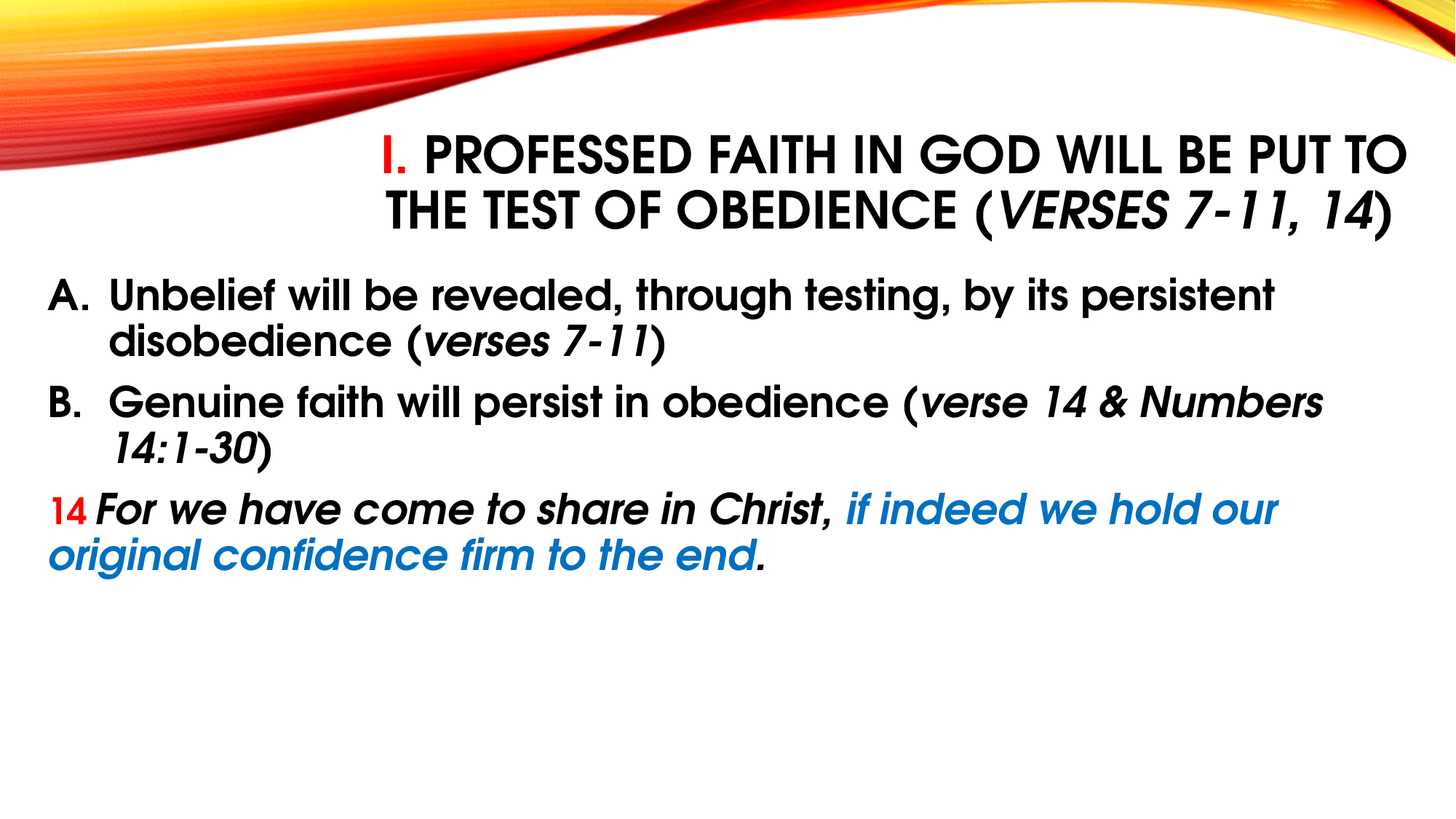

# I. Professed faith in God will be put to the test of obedience (verses 7-11, 14)
Unbelief will be revealed, through testing, by its persistent disobedience (verses 7-11)
Genuine faith will persist in obedience (verse 14 & Numbers 14:1-30)
14 For we have come to share in Christ, if indeed we hold our original confidence firm to the end.